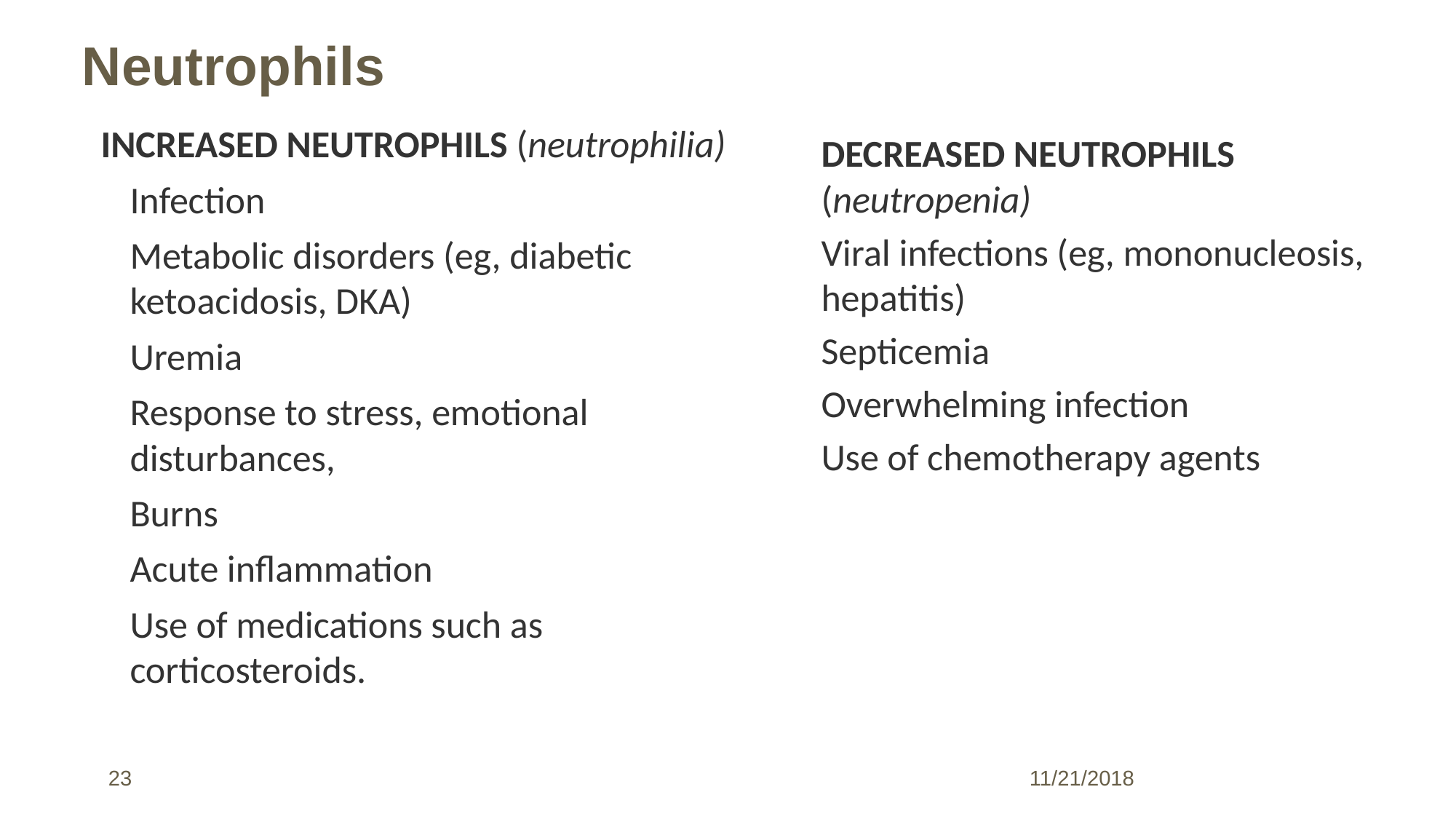

# Neutrophils
INCREASED NEUTROPHILS (neutrophilia)
Infection
Metabolic disorders (eg, diabetic ketoacidosis, DKA)
Uremia
Response to stress, emotional disturbances,
Burns
Acute inflammation
Use of medications such as corticosteroids.

DECREASED NEUTROPHILS (neutropenia)
Viral infections (eg, mononucleosis, hepatitis)
Septicemia
Overwhelming infection
Use of chemotherapy agents

23
11/21/2018